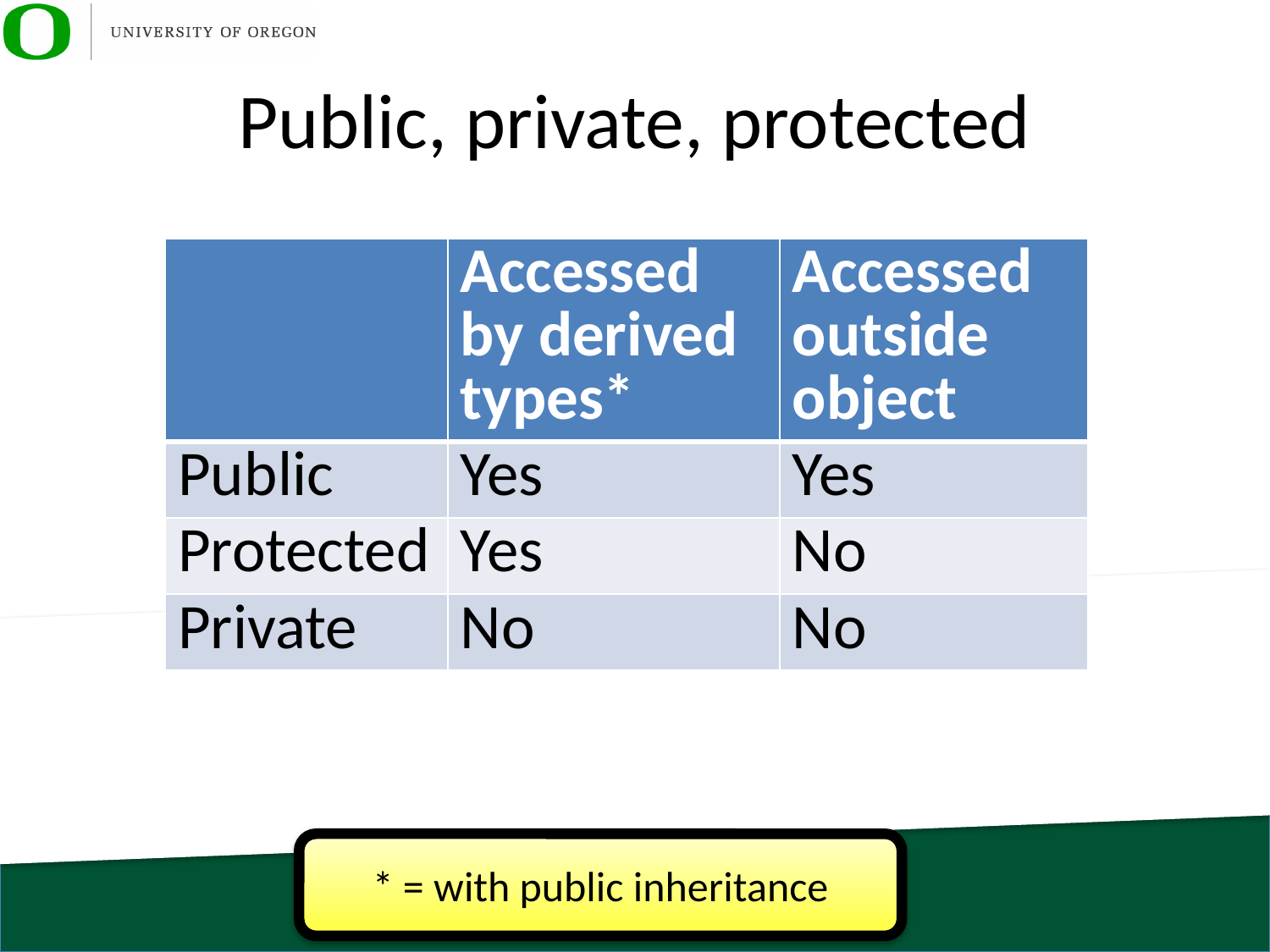

# Public, private, protected
|  | Accessed by derived types\* | Accessed outside object |
| --- | --- | --- |
| Public | Yes | Yes |
| Protected | Yes | No |
| Private | No | No |
* = with public inheritance